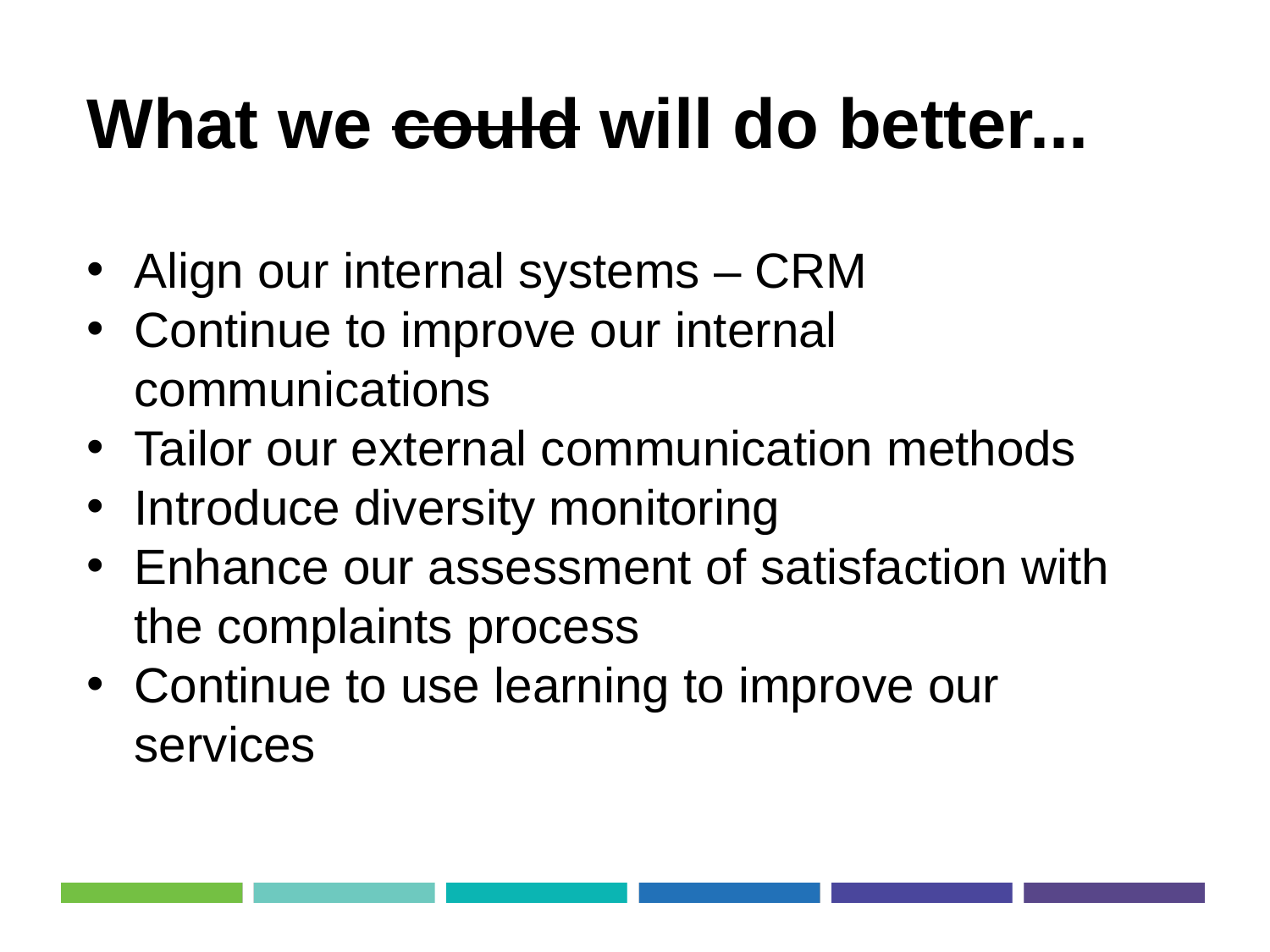

What we could will do better...

Align our internal systems – CRM
Continue to improve our internal communications
Tailor our external communication methods
Introduce diversity monitoring
Enhance our assessment of satisfaction with the complaints process
Continue to use learning to improve our services